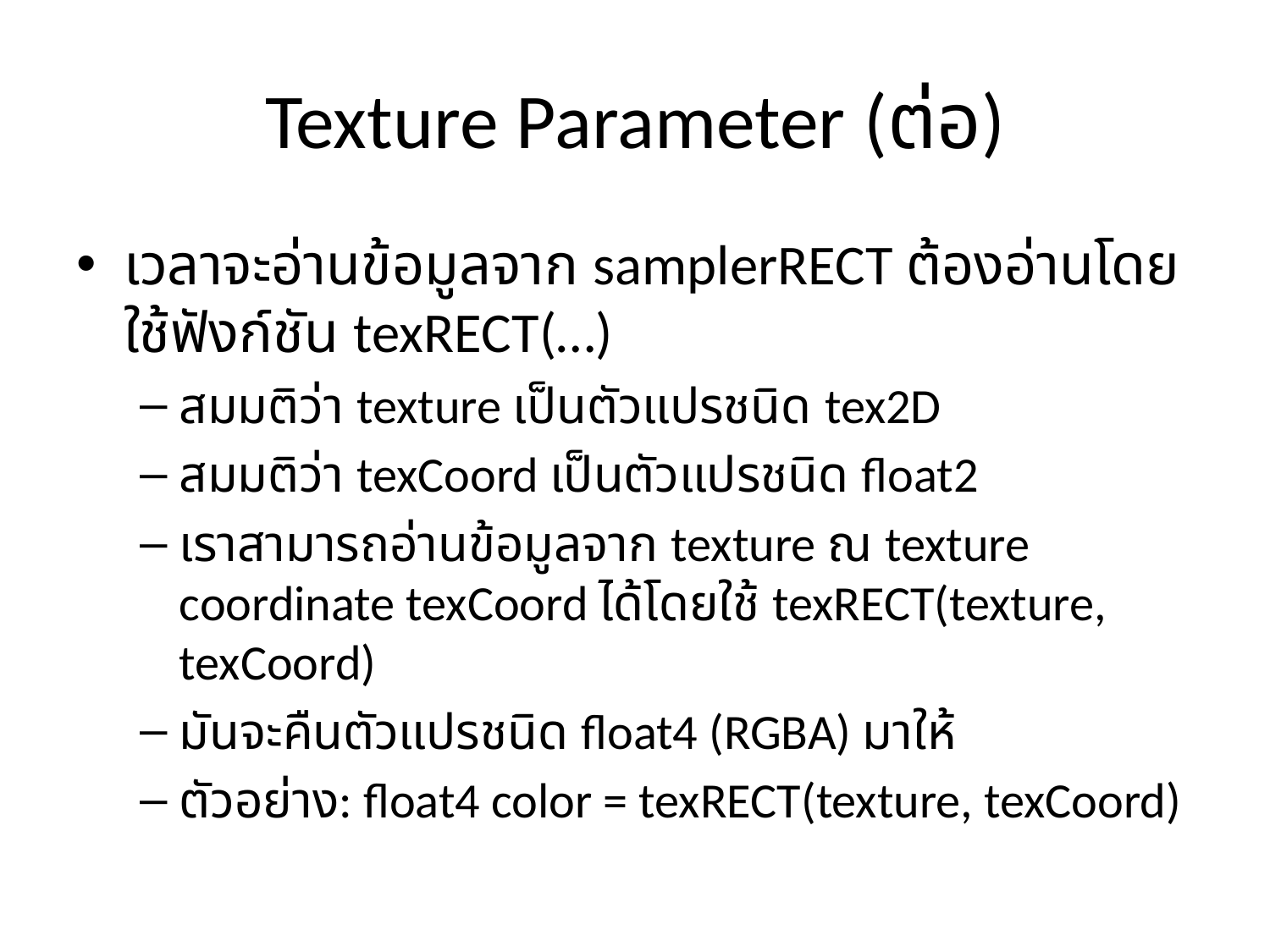

# Texture Parameter (ต่อ)
เวลาจะอ่านข้อมูลจาก samplerRECT ต้องอ่านโดยใช้ฟังก์ชัน texRECT(…)
สมมติว่า texture เป็นตัวแปรชนิด tex2D
สมมติว่า texCoord เป็นตัวแปรชนิด float2
เราสามารถอ่านข้อมูลจาก texture ณ texture coordinate texCoord ได้โดยใช้ texRECT(texture, texCoord)
มันจะคืนตัวแปรชนิด float4 (RGBA) มาให้
ตัวอย่าง: float4 color = texRECT(texture, texCoord)